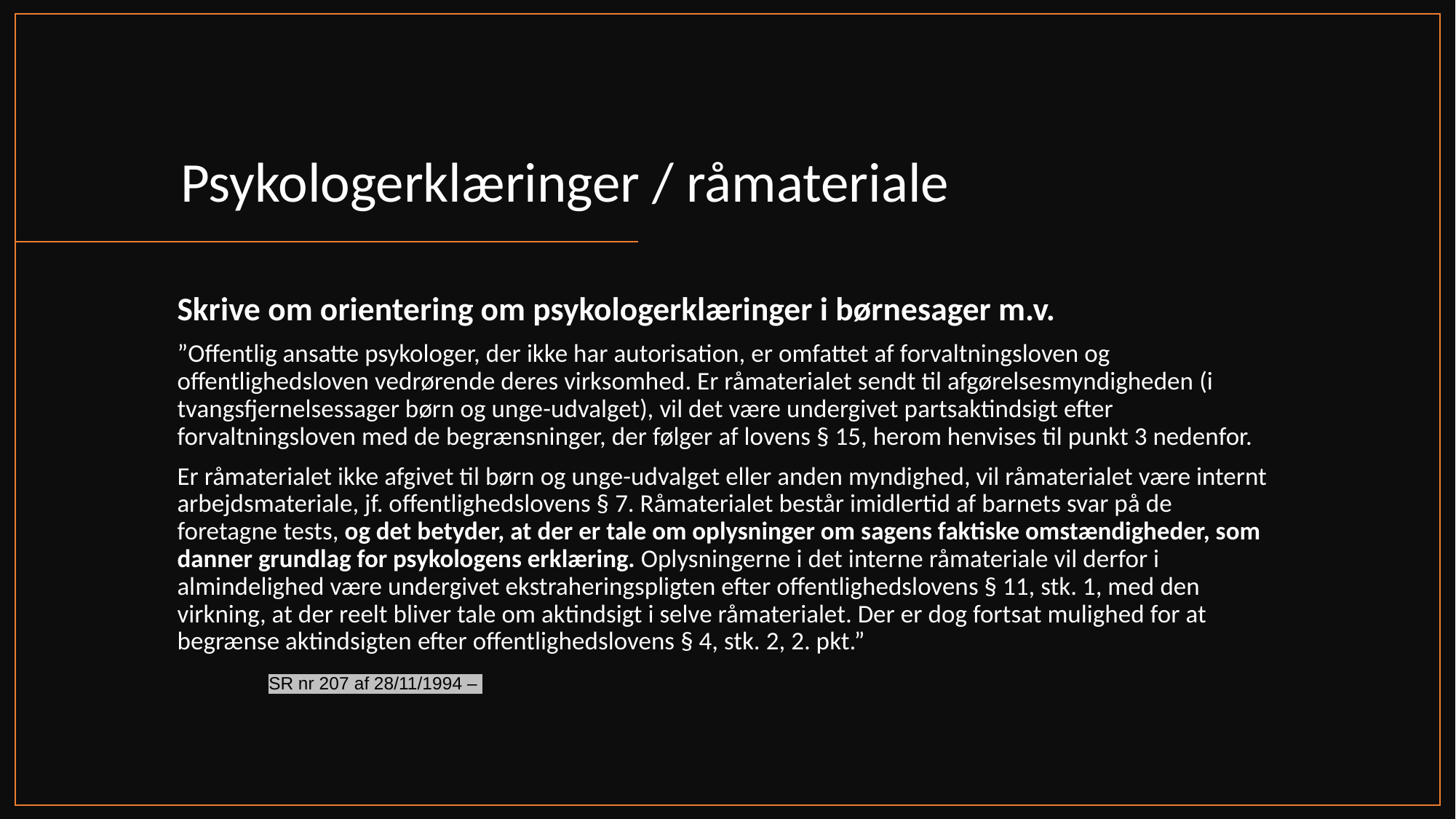

# Psykologerklæringer / råmateriale
Skrive om orientering om psykologerklæringer i børnesager m.v.
”Offentlig ansatte psykologer, der ikke har autorisation, er omfattet af forvaltningsloven og offentlighedsloven vedrørende deres virksomhed. Er råmaterialet sendt til afgørelsesmyndigheden (i tvangsfjernelsessager børn og unge-udvalget), vil det være undergivet partsaktindsigt efter forvaltningsloven med de begrænsninger, der følger af lovens § 15, herom henvises til punkt 3 nedenfor.
Er råmaterialet ikke afgivet til børn og unge-udvalget eller anden myndighed, vil råmaterialet være internt arbejdsmateriale, jf. offentlighedslovens § 7. Råmaterialet består imidlertid af barnets svar på de foretagne tests, og det betyder, at der er tale om oplysninger om sagens faktiske omstændigheder, som danner grundlag for psykologens erklæring. Oplysningerne i det interne råmateriale vil derfor i almindelighed være undergivet ekstraheringspligten efter offentlighedslovens § 11, stk. 1, med den virkning, at der reelt bliver tale om aktindsigt i selve råmaterialet. Der er dog fortsat mulighed for at begrænse aktindsigten efter offentlighedslovens § 4, stk. 2, 2. pkt.”
								SR nr 207 af 28/11/1994 –